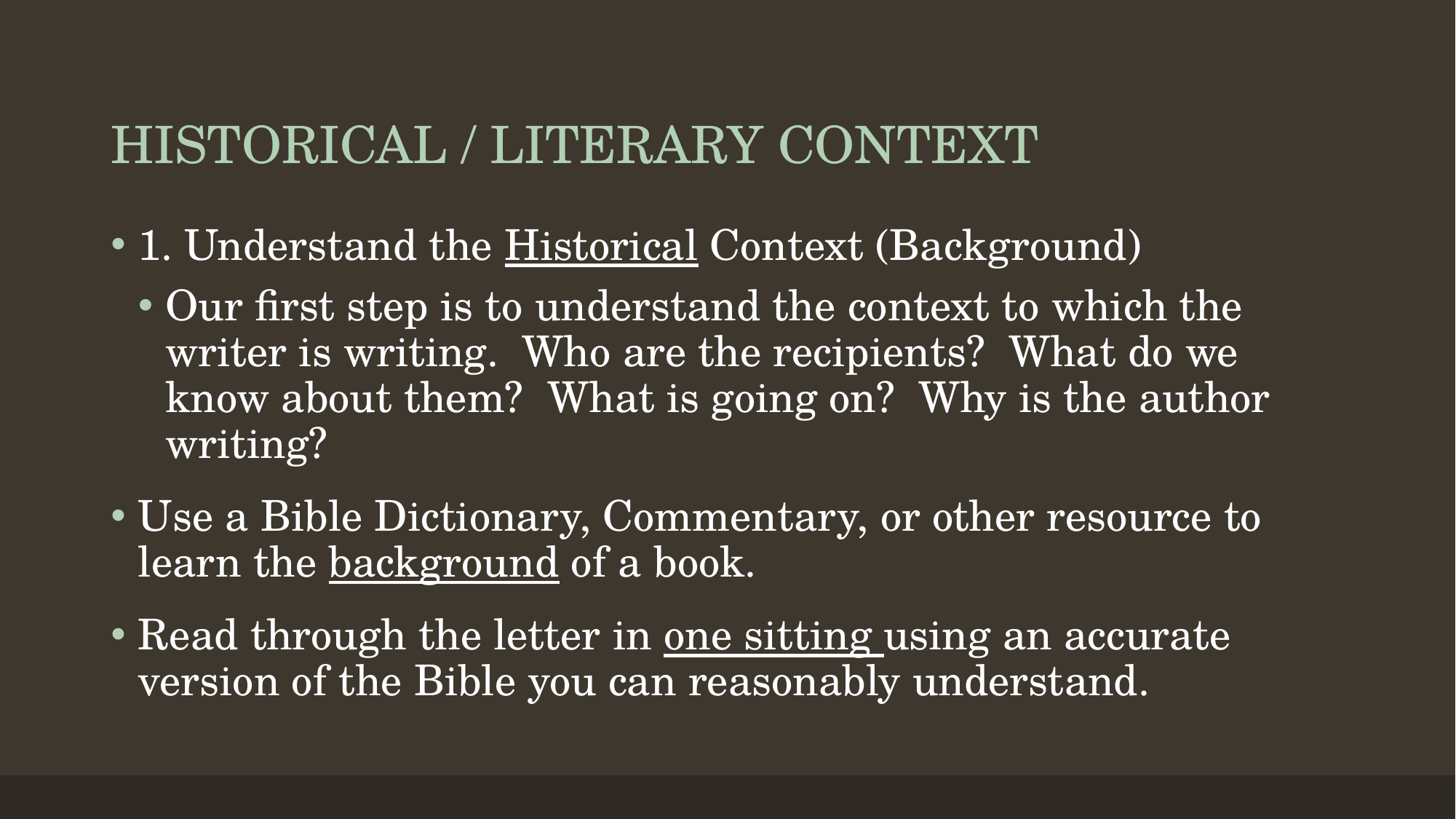

# HISTORICAL / LITERARY CONTEXT
1. Understand the Historical Context (Background)
Our first step is to understand the context to which the writer is writing.  Who are the recipients?  What do we know about them?  What is going on?  Why is the author writing?
Use a Bible Dictionary, Commentary, or other resource to learn the background of a book.
Read through the letter in one sitting using an accurate version of the Bible you can reasonably understand.